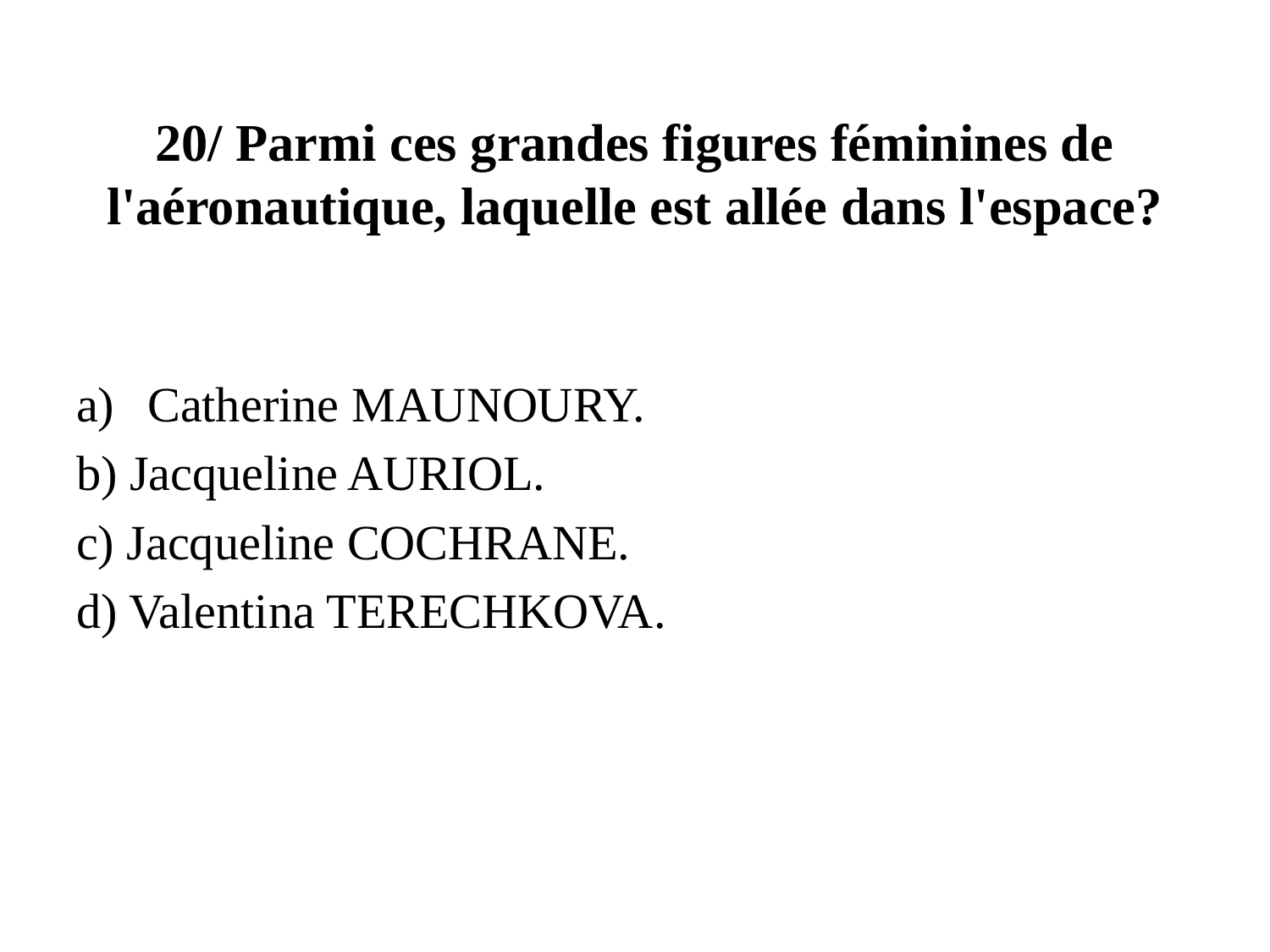

# 20/ Parmi ces grandes figures féminines de l'aéronautique, laquelle est allée dans l'espace?
Catherine MAUNOURY.
b) Jacqueline AURIOL.
c) Jacqueline COCHRANE.
d) Valentina TERECHKOVA.